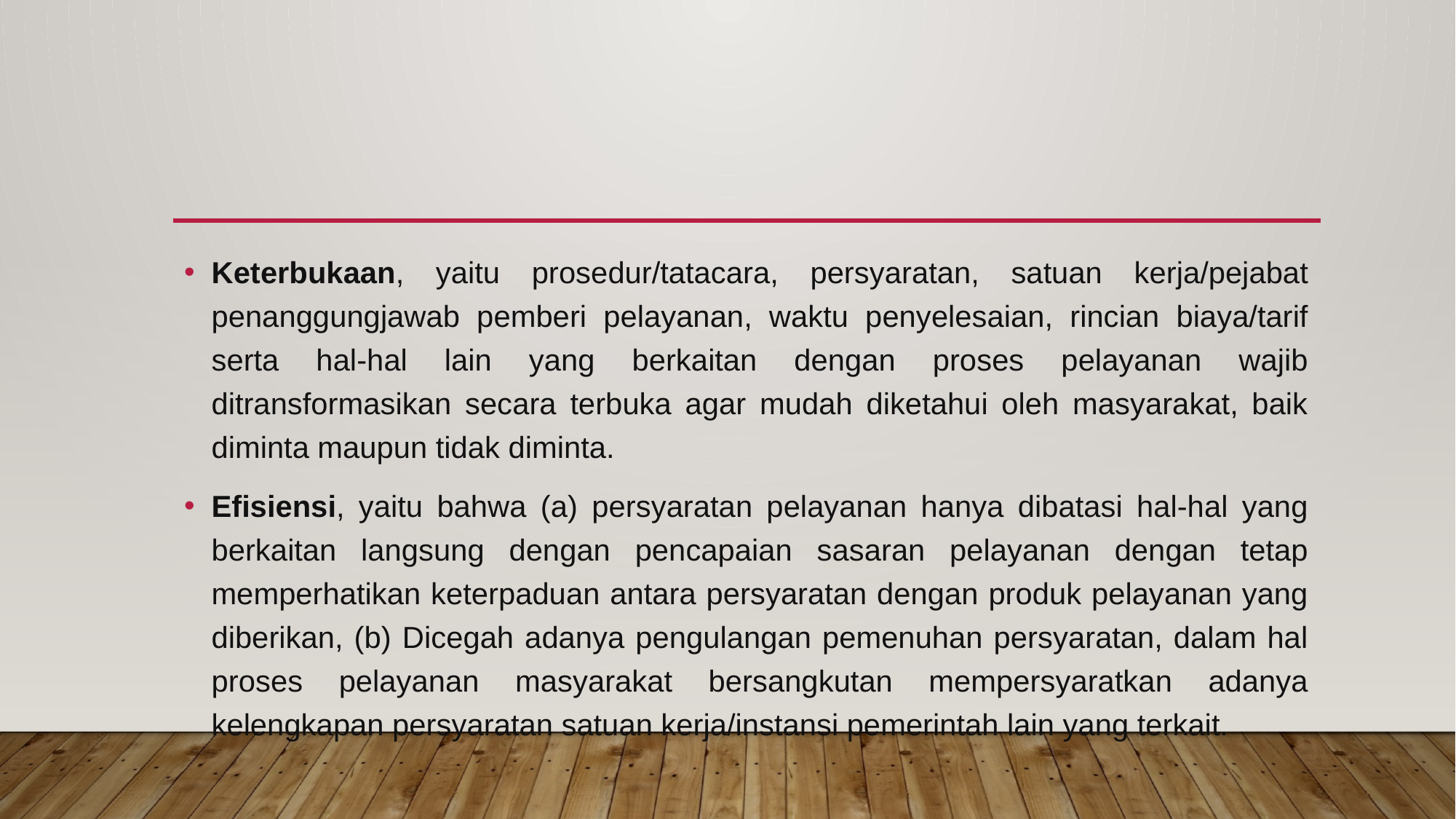

#
Keterbukaan, yaitu prosedur/tatacara, persyaratan, satuan kerja/pejabat penanggungjawab pemberi pelayanan, waktu penyelesaian, rincian biaya/tarif serta hal-hal lain yang berkaitan dengan proses pelayanan wajib ditransformasikan secara terbuka agar mudah diketahui oleh masyarakat, baik diminta maupun tidak diminta.
Efisiensi, yaitu bahwa (a) persyaratan pelayanan hanya dibatasi hal-hal yang berkaitan langsung dengan pencapaian sasaran pelayanan dengan tetap memperhatikan keterpaduan antara persyaratan dengan produk pelayanan yang diberikan, (b) Dicegah adanya pengulangan pemenuhan persyaratan, dalam hal proses pelayanan masyarakat bersangkutan mempersyaratkan adanya kelengkapan persyaratan satuan kerja/instansi pemerintah lain yang terkait.